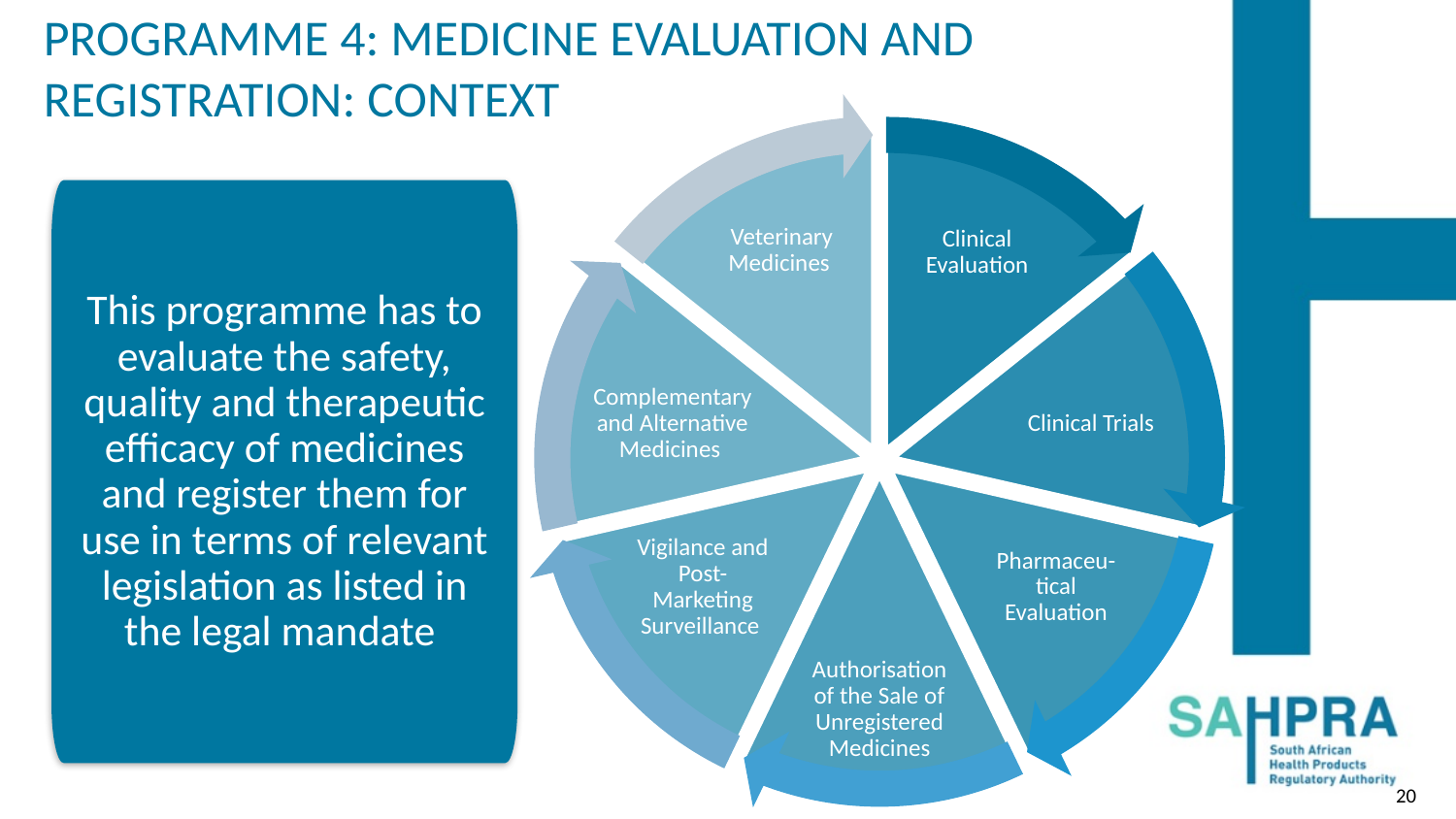

# PROGRAMME 4: MEDICINE EVALUATION AND REGISTRATION: CONTEXT

Veterinary Medicines
Clinical Evaluation

Clinical Trials
Vigilance and Post- Marketing Surveillance
Pharmaceu-tical Evaluation
Authorisation of the Sale of Unregistered Medicines
This programme has to evaluate the safety, quality and therapeutic efficacy of medicines and register them for use in terms of relevant legislation as listed in the legal mandate
Complementary and Alternative Medicines
20